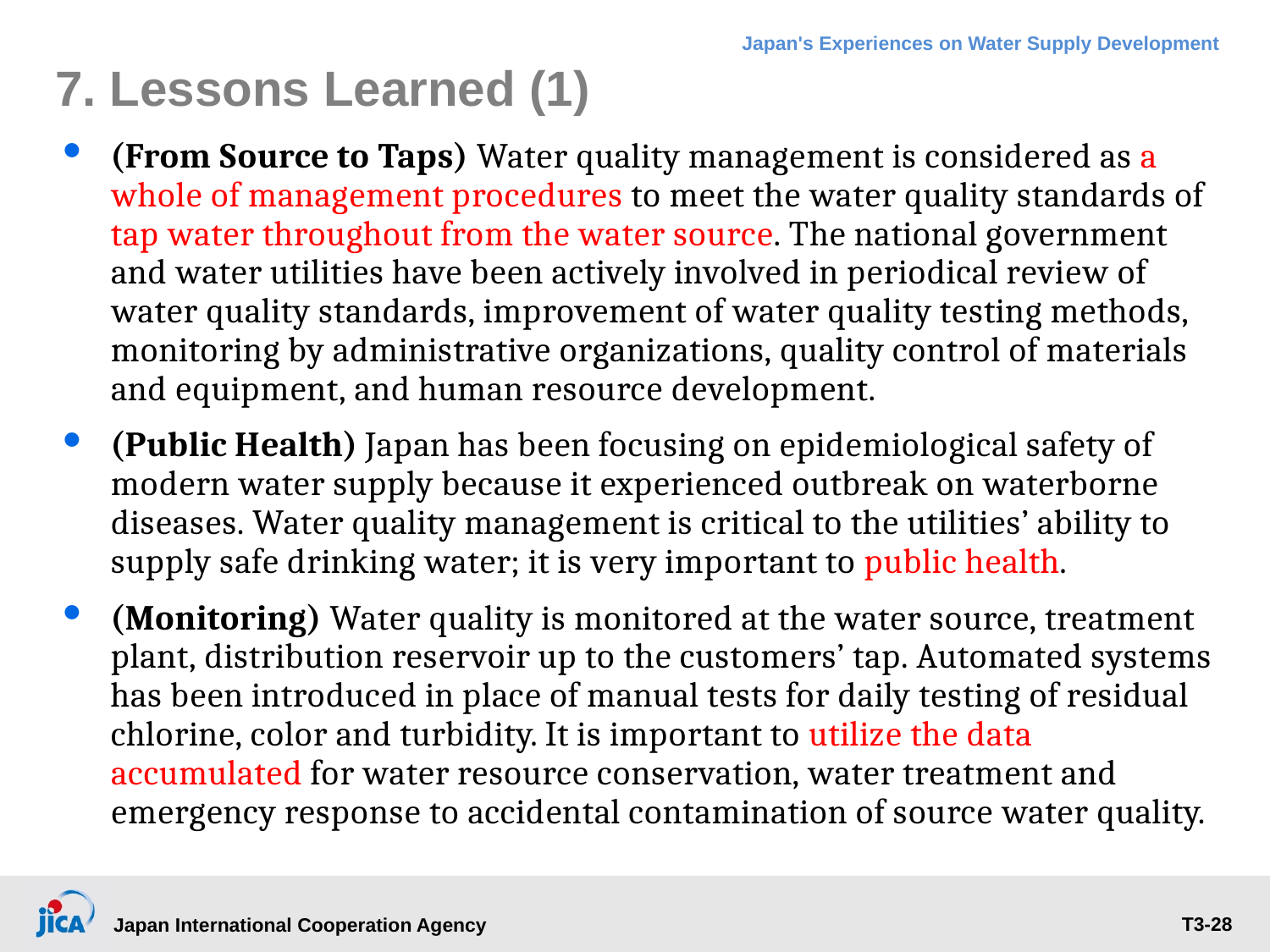

7. Lessons Learned (1)
(From Source to Taps) Water quality management is considered as a whole of management procedures to meet the water quality standards of tap water throughout from the water source. The national government and water utilities have been actively involved in periodical review of water quality standards, improvement of water quality testing methods, monitoring by administrative organizations, quality control of materials and equipment, and human resource development.
(Public Health) Japan has been focusing on epidemiological safety of modern water supply because it experienced outbreak on waterborne diseases. Water quality management is critical to the utilities’ ability to supply safe drinking water; it is very important to public health.
(Monitoring) Water quality is monitored at the water source, treatment plant, distribution reservoir up to the customers’ tap. Automated systems has been introduced in place of manual tests for daily testing of residual chlorine, color and turbidity. It is important to utilize the data accumulated for water resource conservation, water treatment and emergency response to accidental contamination of source water quality.